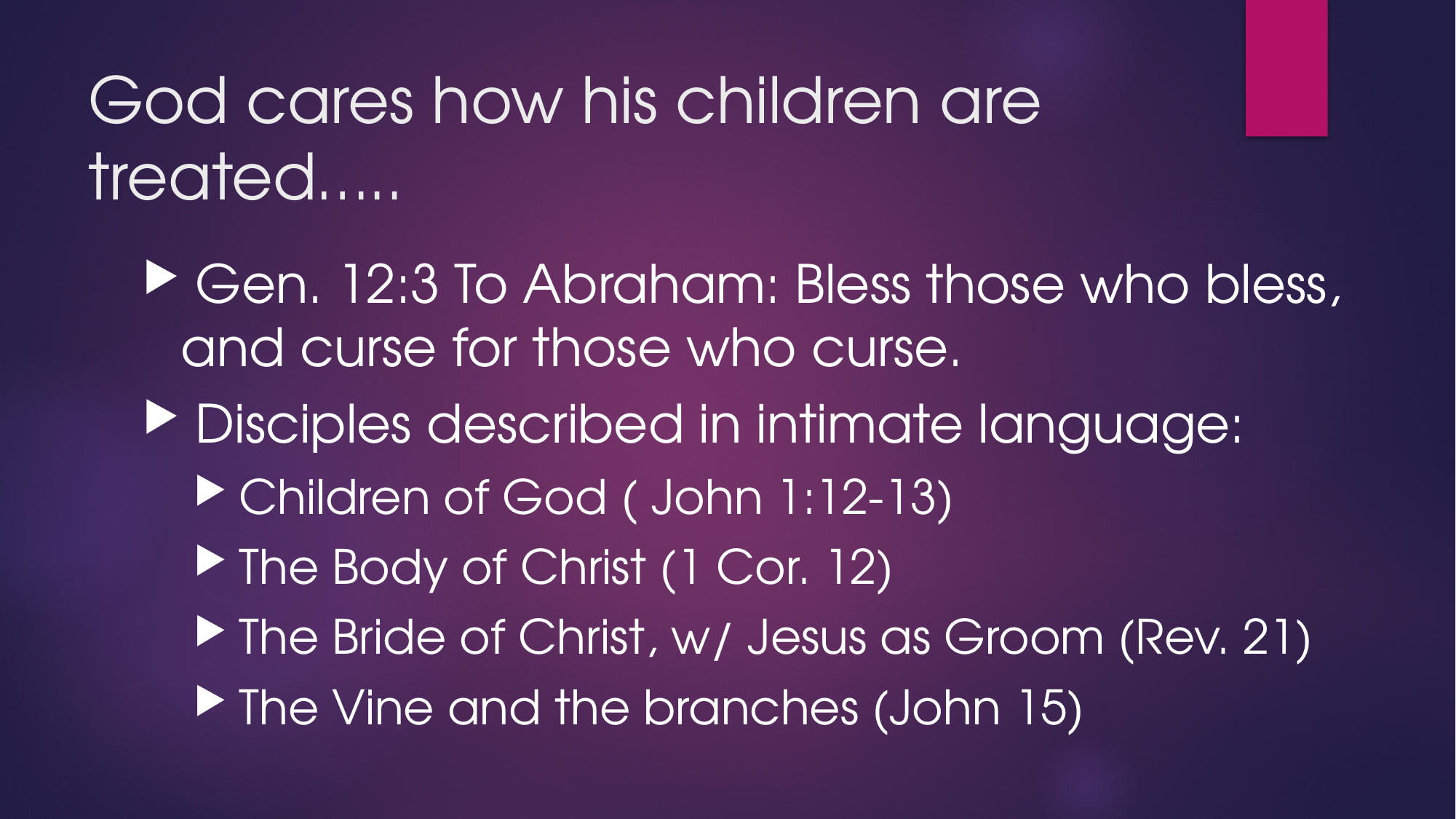

# God cares how his children are treated…..
 Gen. 12:3 To Abraham: Bless those who bless, and curse for those who curse.
 Disciples described in intimate language:
 Children of God ( John 1:12-13)
 The Body of Christ (1 Cor. 12)
 The Bride of Christ, w/ Jesus as Groom (Rev. 21)
 The Vine and the branches (John 15)